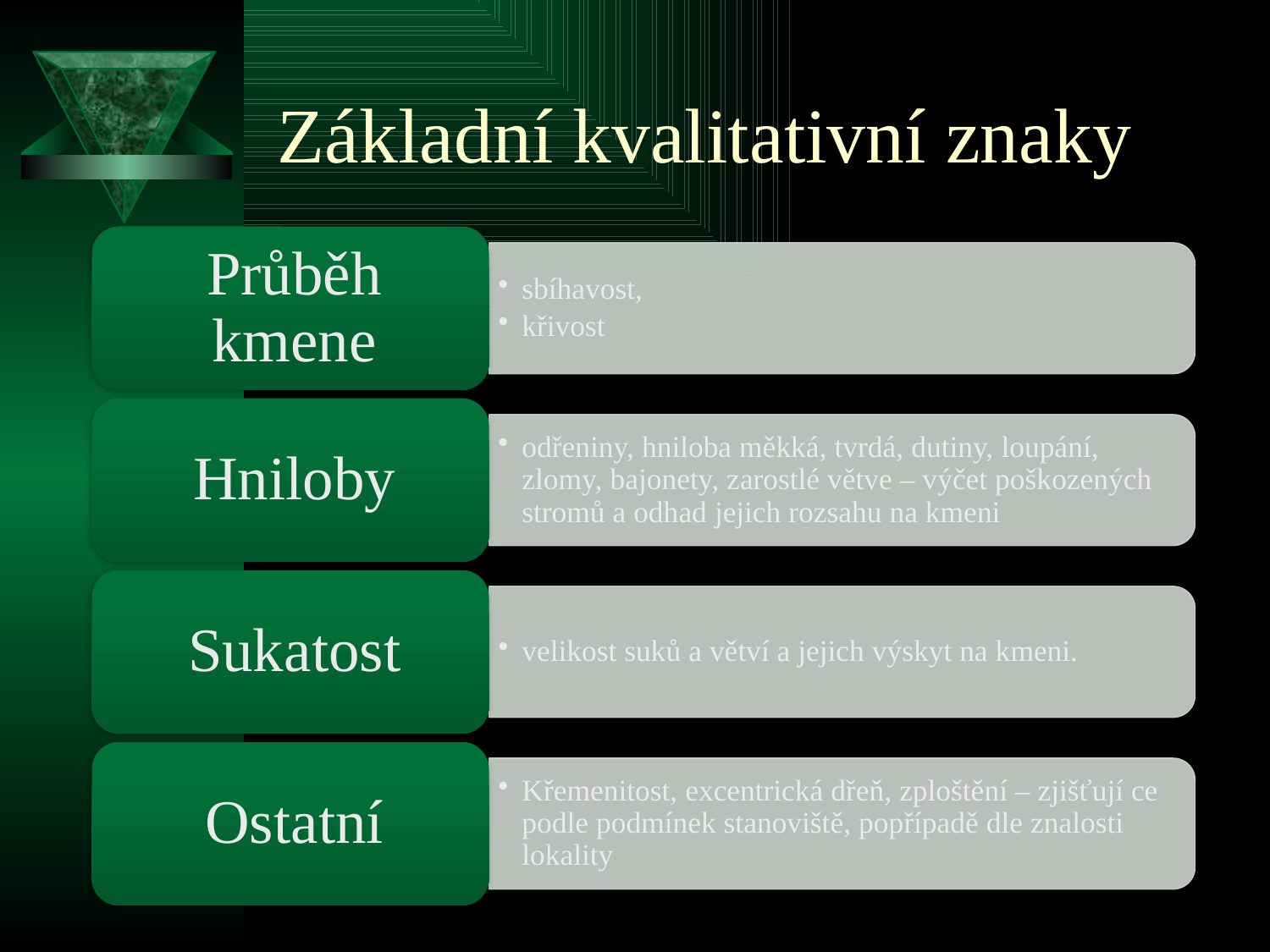

# Základní kvalitativní znaky
sbíhavost,
křivost
Průběh kmene
odřeniny, hniloba měkká, tvrdá, dutiny, loupání, zlomy, bajonety, zarostlé větve – výčet poškozených stromů a odhad jejich rozsahu na kmeni
Hniloby
velikost suků a větví a jejich výskyt na kmeni.
Sukatost
Křemenitost, excentrická dřeň, zploštění – zjišťují ce podle podmínek stanoviště, popřípadě dle znalosti lokality
Ostatní